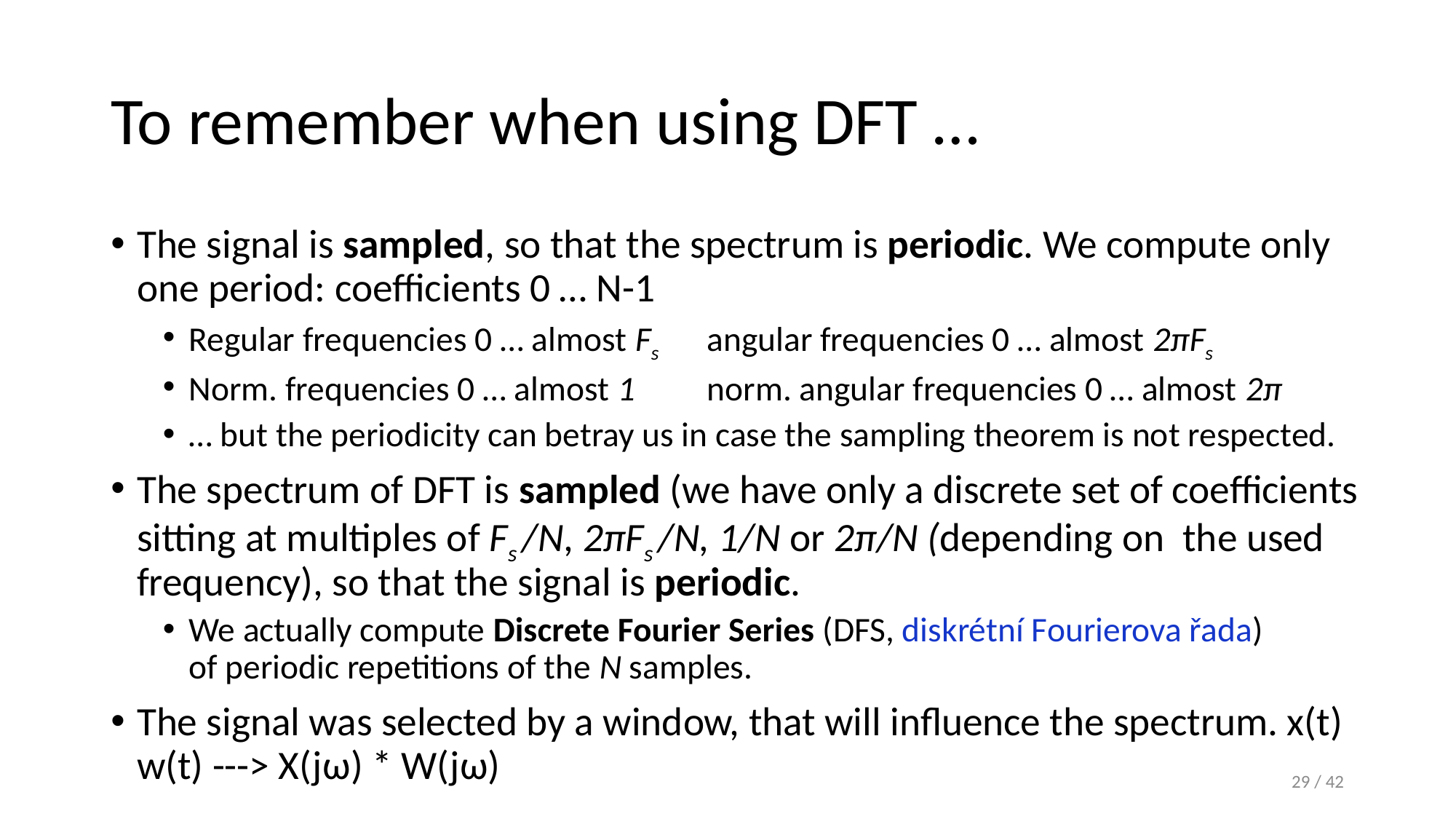

# To remember when using DFT …
The signal is sampled, so that the spectrum is periodic. We compute only one period: coefficients 0 … N-1
Regular frequencies 0 … almost Fs 	angular frequencies 0 … almost 2πFs
Norm. frequencies 0 … almost 1 	norm. angular frequencies 0 … almost 2π
… but the periodicity can betray us in case the sampling theorem is not respected.
The spectrum of DFT is sampled (we have only a discrete set of coefficients sitting at multiples of Fs /N, 2πFs /N, 1/N or 2π/N (depending on  the used frequency), so that the signal is periodic.
We actually compute Discrete Fourier Series (DFS, diskrétní Fourierova řada)
of periodic repetitions of the N samples.
The signal was selected by a window, that will influence the spectrum. x(t) w(t) ---> X(jω) * W(jω)

29 / 42